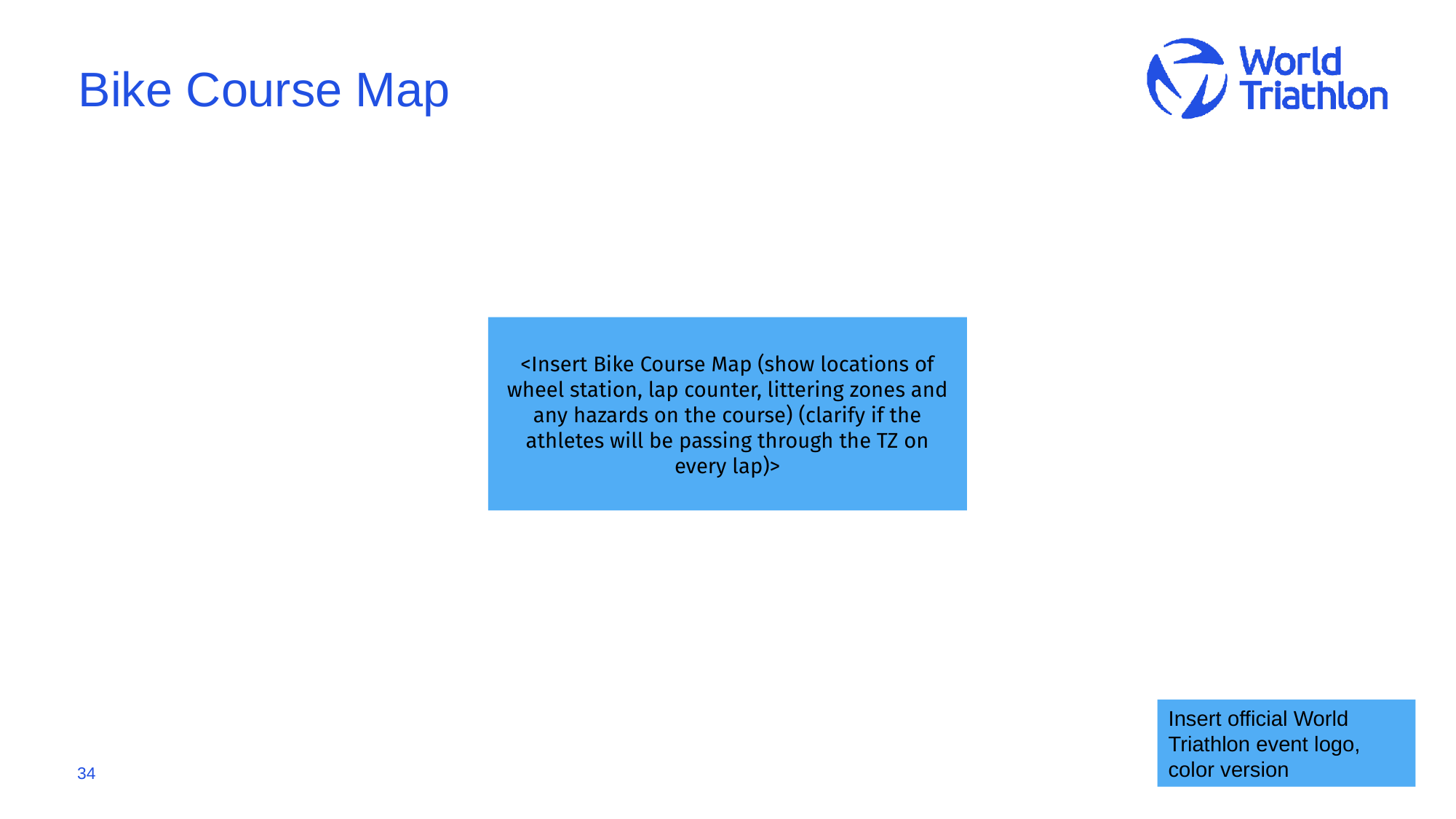

# Bike Course Map

<Insert Bike Course Map (show locations of wheel station, lap counter, littering zones and any hazards on the course) (clarify if the athletes will be passing through the TZ on every lap)>
Insert official World Triathlon event logo,
color version
34